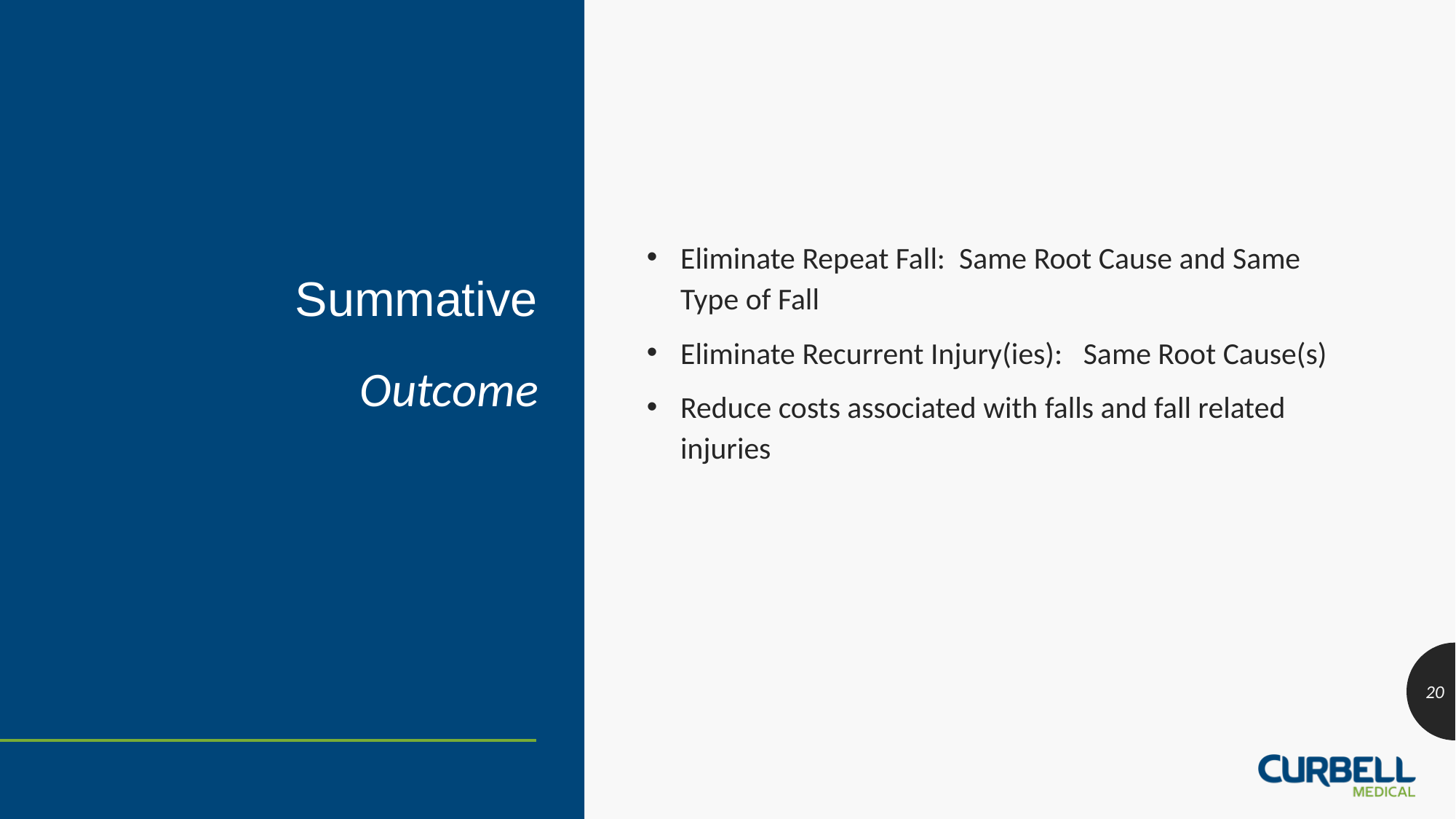

# Summative
Eliminate Repeat Fall:  Same Root Cause and Same Type of Fall
Eliminate Recurrent Injury(ies):   Same Root Cause(s)
Reduce costs associated with falls and fall related injuries

Outcome
20